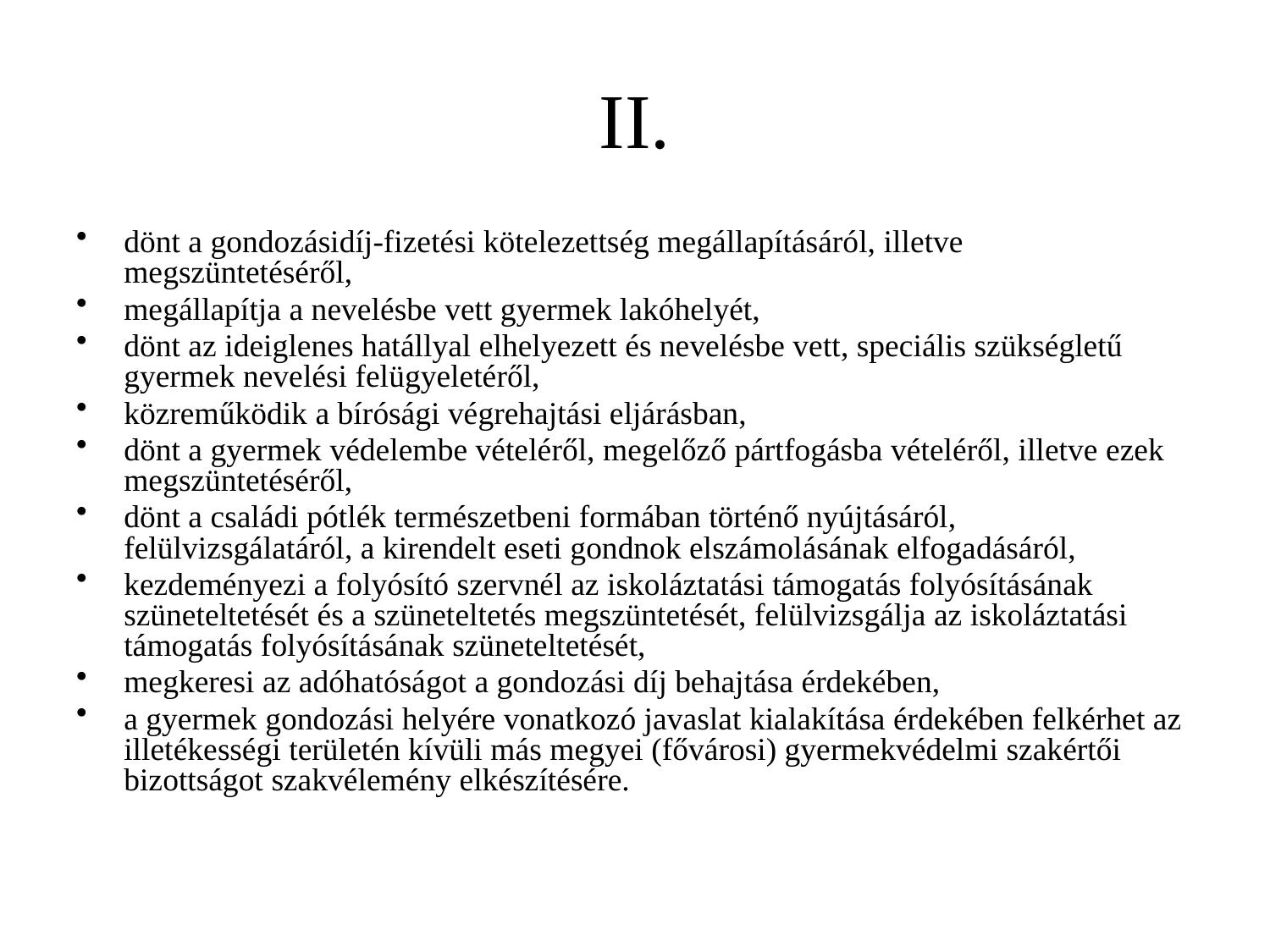

# II.
dönt a gondozásidíj-fizetési kötelezettség megállapításáról, illetve megszüntetéséről,
megállapítja a nevelésbe vett gyermek lakóhelyét,
dönt az ideiglenes hatállyal elhelyezett és nevelésbe vett, speciális szükségletű gyermek nevelési felügyeletéről,
közreműködik a bírósági végrehajtási eljárásban,
dönt a gyermek védelembe vételéről, megelőző pártfogásba vételéről, illetve ezek megszüntetéséről,
dönt a családi pótlék természetbeni formában történő nyújtásáról, felülvizsgálatáról, a kirendelt eseti gondnok elszámolásának elfogadásáról,
kezdeményezi a folyósító szervnél az iskoláztatási támogatás folyósításának szüneteltetését és a szüneteltetés megszüntetését, felülvizsgálja az iskoláztatási támogatás folyósításának szüneteltetését,
megkeresi az adóhatóságot a gondozási díj behajtása érdekében,
a gyermek gondozási helyére vonatkozó javaslat kialakítása érdekében felkérhet az illetékességi területén kívüli más megyei (fővárosi) gyermekvédelmi szakértői bizottságot szakvélemény elkészítésére.